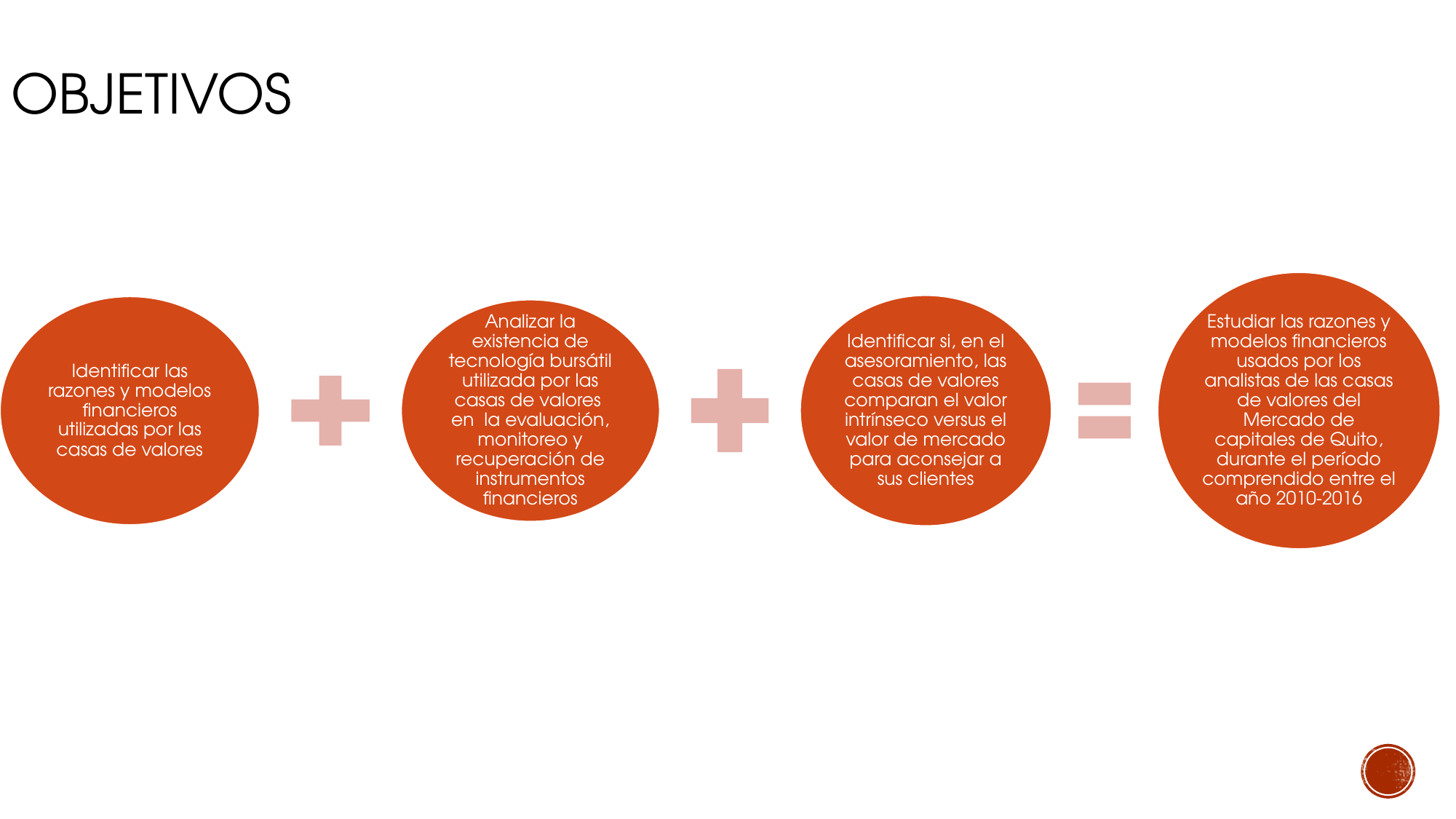

# objetivos
Identificar las razones y modelos financieros utilizadas por las casas de valores

Analizar la existencia de tecnología bursátil utilizada por las casas de valores  en  la evaluación, monitoreo y recuperación de instrumentos financieros

Identificar si, en el asesoramiento, las casas de valores comparan el valor intrínseco versus el valor de mercado para aconsejar a sus clientes

Estudiar las razones y modelos financieros usados por los analistas de las casas de valores del Mercado de capitales de Quito, durante el período comprendido entre el año 2010-2016